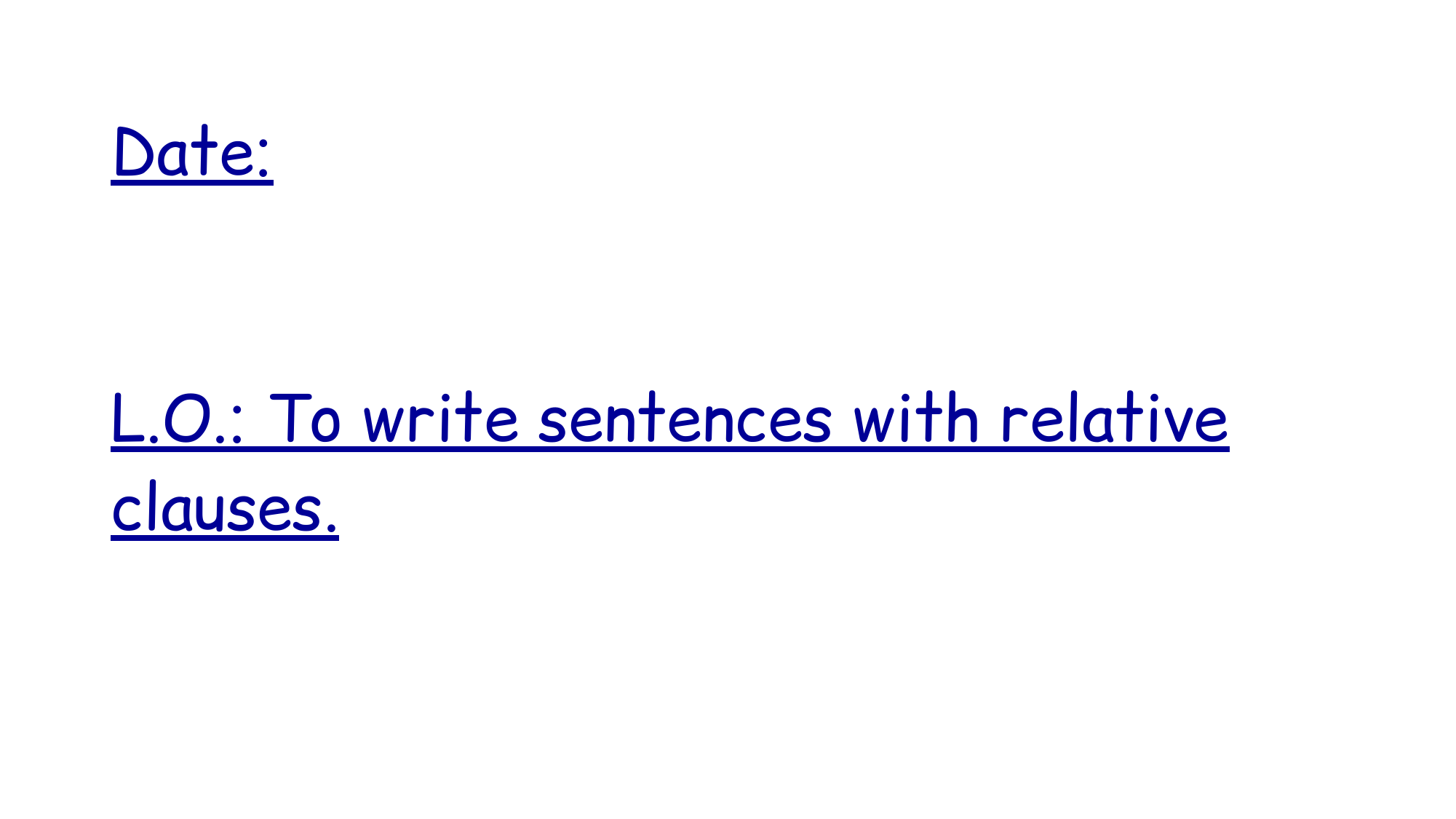

| Date: L.O.: To write sentences with relative clauses. |
| --- |